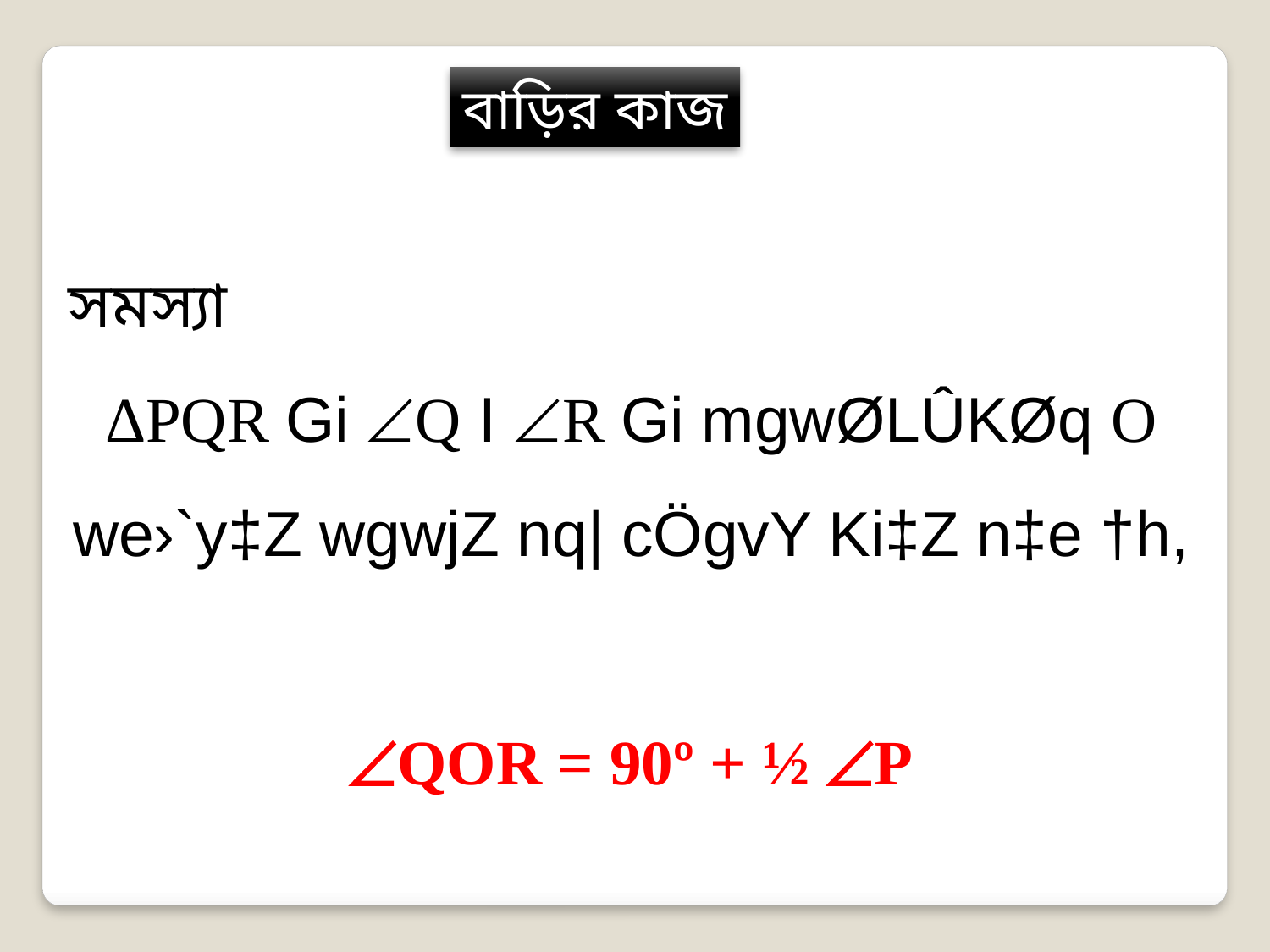

বাড়ির কাজ
সমস্যা
ΔPQR Gi ∠Q I ∠R Gi mgwØLÛKØq O we›`y‡Z wgwjZ nq| cÖgvY Ki‡Z n‡e †h,
∠QOR = 90º + ½ ∠P